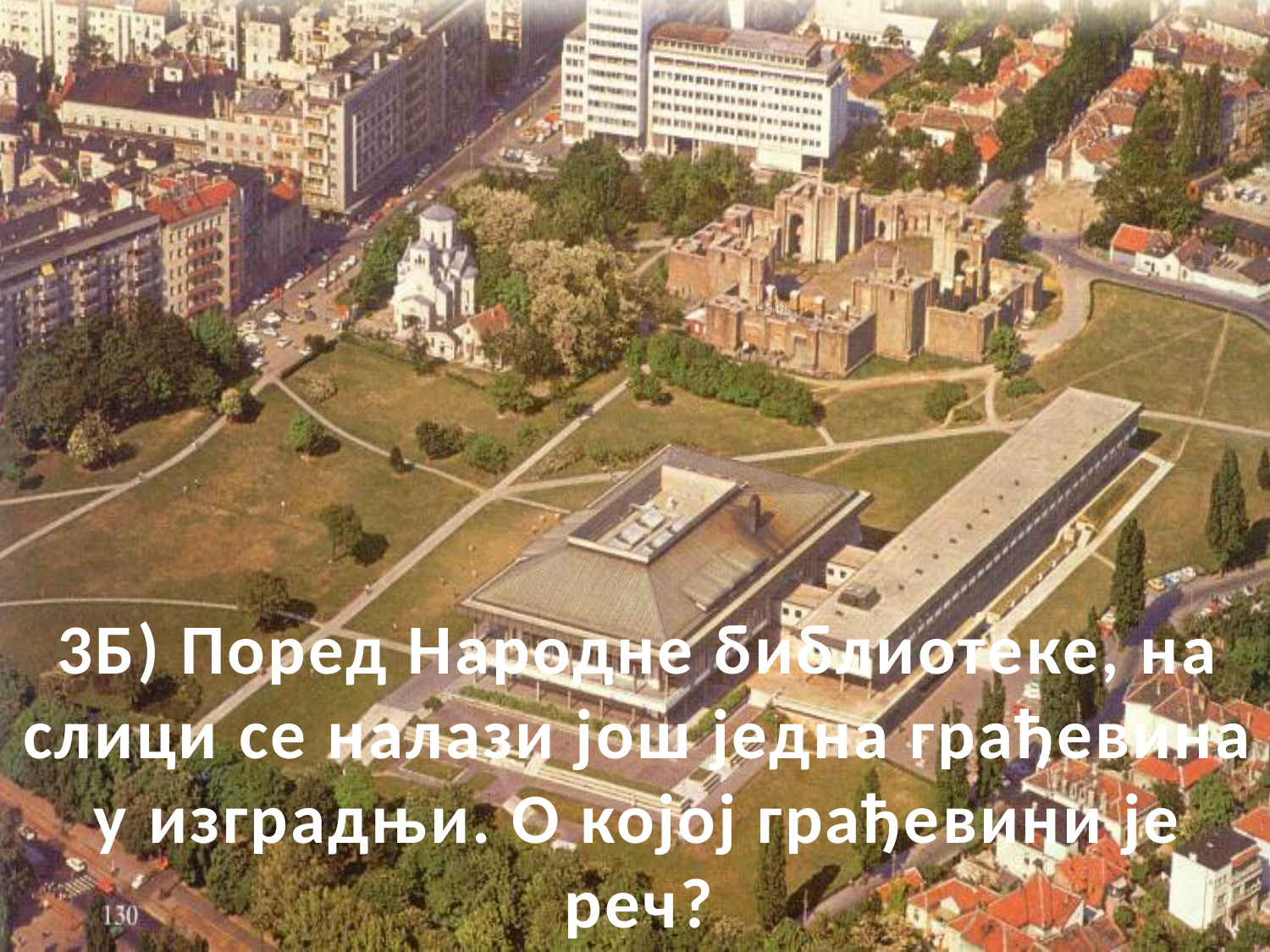

3Б) Поред Народне библиотеке, на слици се налази још једна грађевина у изградњи. О којој грађевини је реч?